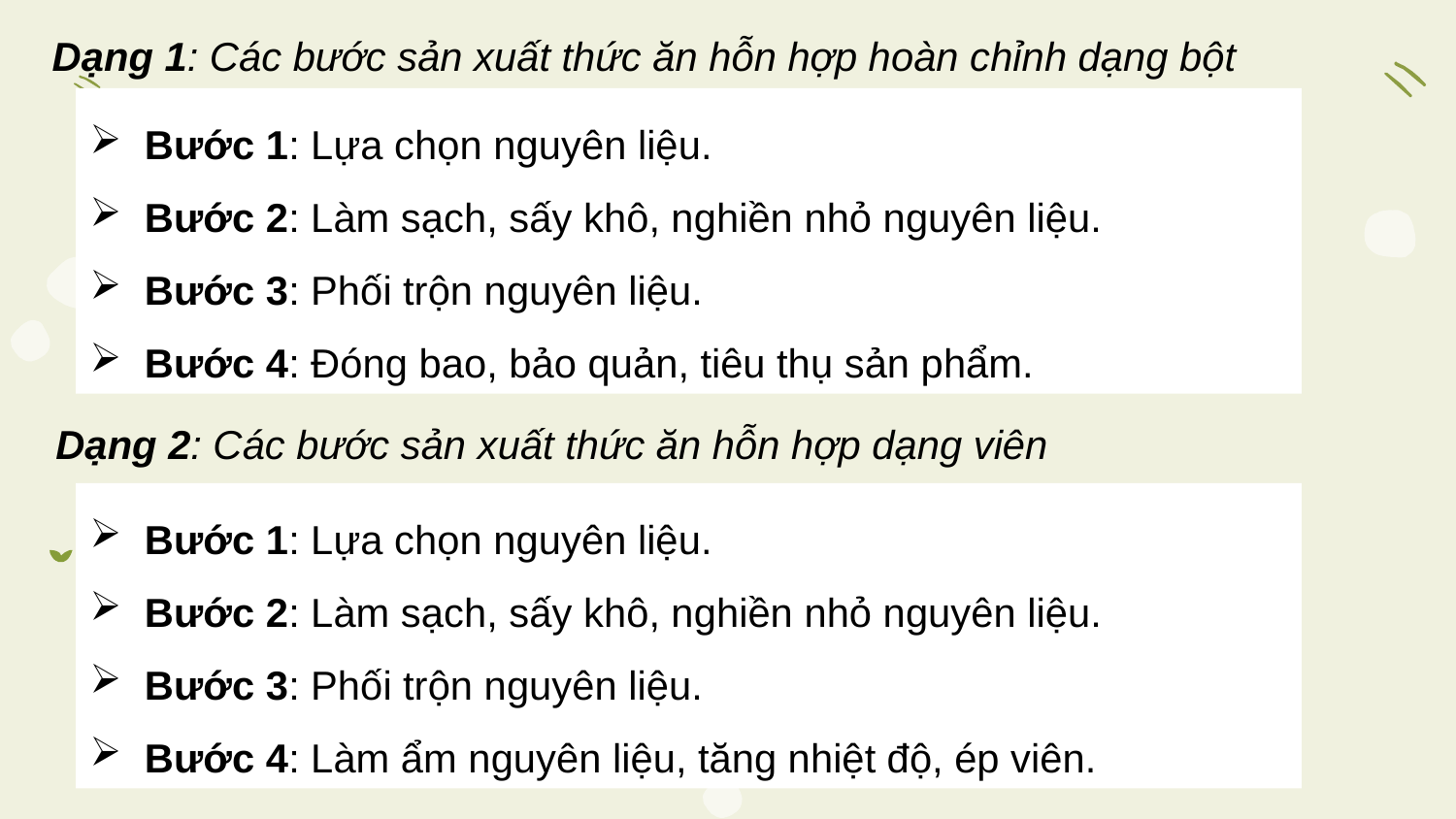

Dạng 1: Các bước sản xuất thức ăn hỗn hợp hoàn chỉnh dạng bột
Bước 1: Lựa chọn nguyên liệu.
Bước 2: Làm sạch, sấy khô, nghiền nhỏ nguyên liệu.
Bước 3: Phối trộn nguyên liệu.
Bước 4: Đóng bao, bảo quản, tiêu thụ sản phẩm.
Dạng 2: Các bước sản xuất thức ăn hỗn hợp dạng viên
Bước 1: Lựa chọn nguyên liệu.
Bước 2: Làm sạch, sấy khô, nghiền nhỏ nguyên liệu.
Bước 3: Phối trộn nguyên liệu.
Bước 4: Làm ẩm nguyên liệu, tăng nhiệt độ, ép viên.